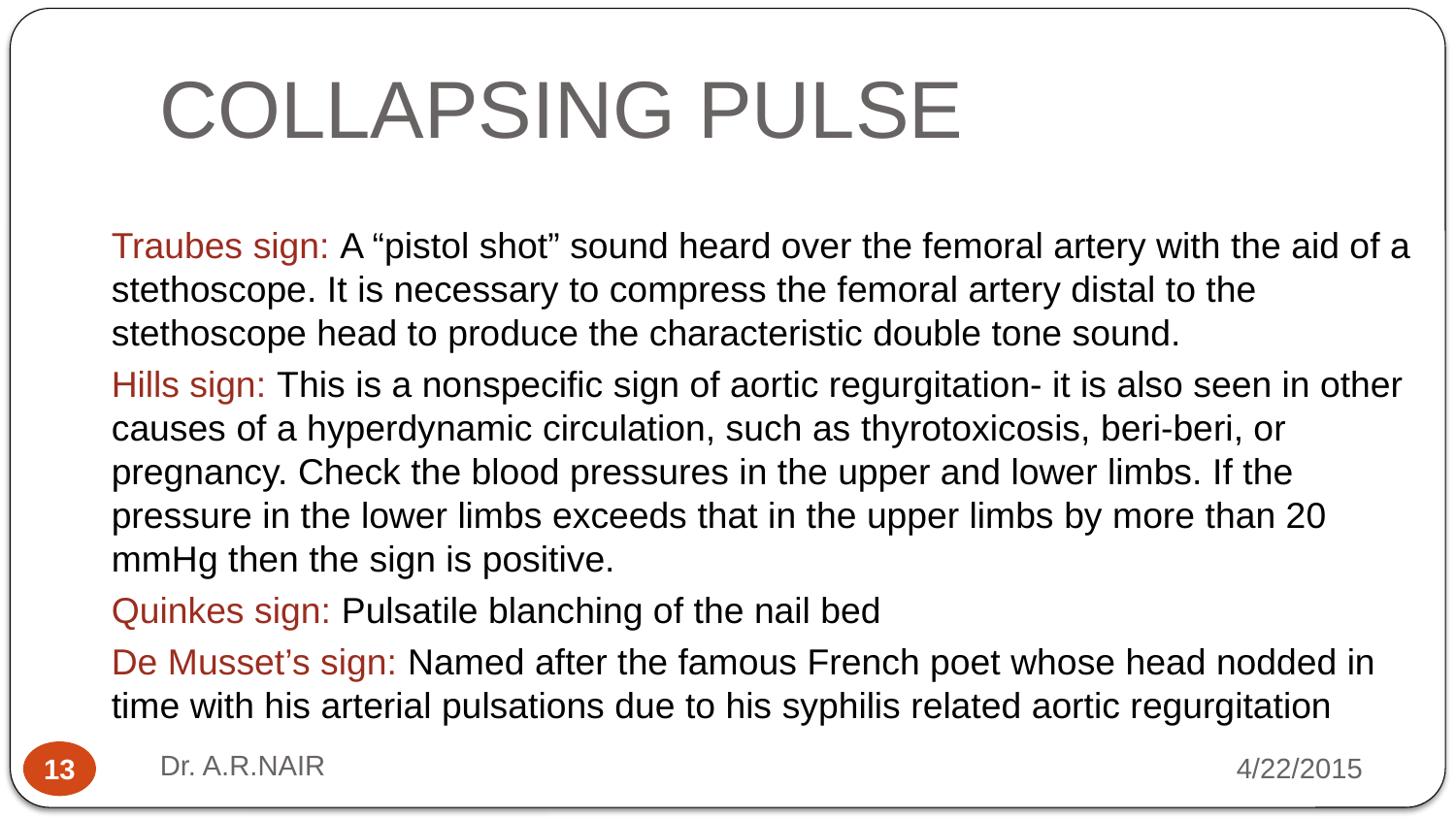

# COLLAPSING PULSE
Traubes sign: A “pistol shot” sound heard over the femoral artery with the aid of a stethoscope. It is necessary to compress the femoral artery distal to the stethoscope head to produce the characteristic double tone sound.
Hills sign: This is a nonspecific sign of aortic regurgitation- it is also seen in other causes of a hyperdynamic circulation, such as thyrotoxicosis, beri-beri, or pregnancy. Check the blood pressures in the upper and lower limbs. If the pressure in the lower limbs exceeds that in the upper limbs by more than 20 mmHg then the sign is positive.
Quinkes sign: Pulsatile blanching of the nail bed
De Musset’s sign: Named after the famous French poet whose head nodded in time with his arterial pulsations due to his syphilis related aortic regurgitation
Dr. A.R.NAIR
4/22/2015
13